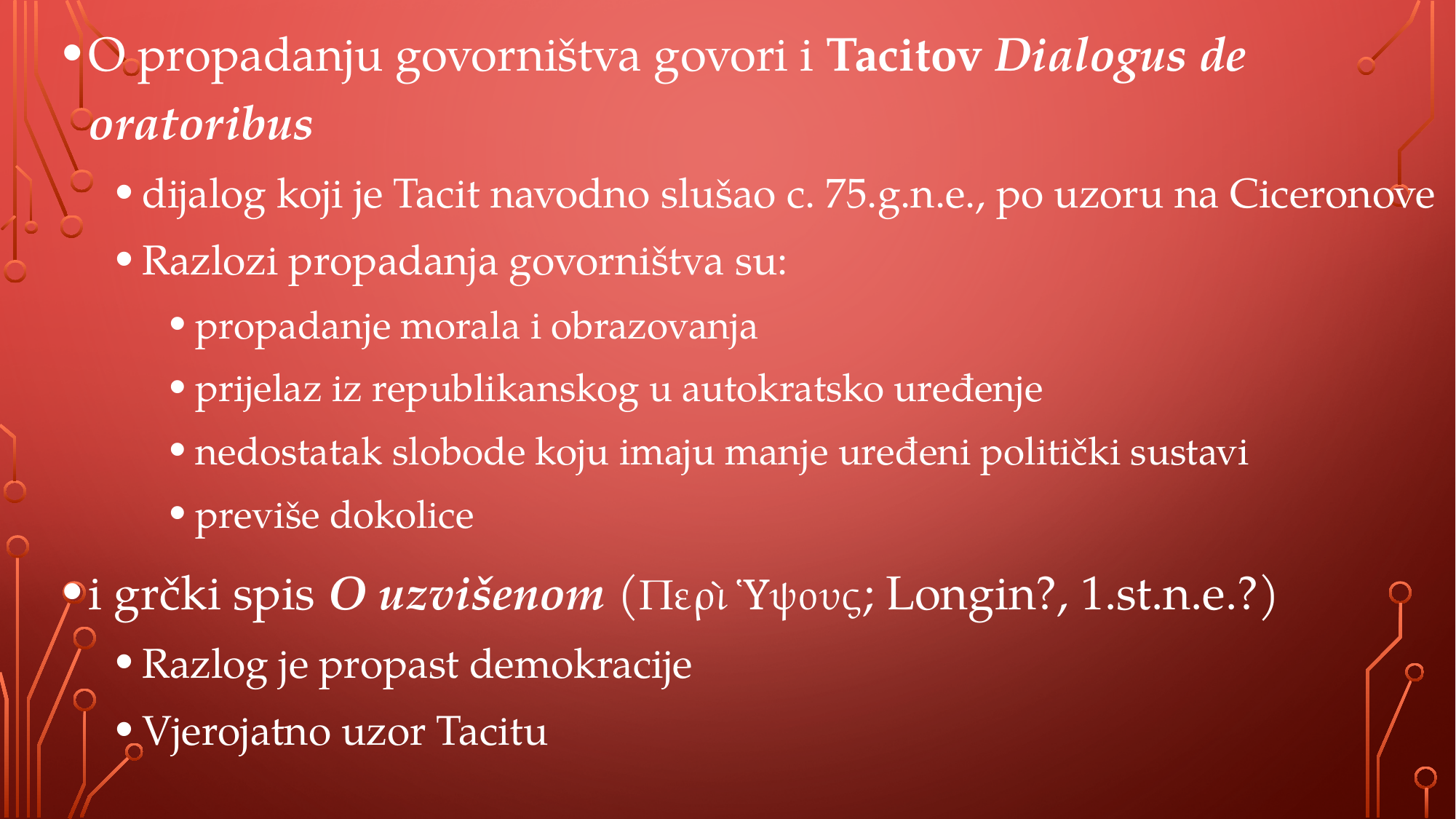

O propadanju govorništva govori i Tacitov Dialogus de oratoribus
dijalog koji je Tacit navodno slušao c. 75.g.n.e., po uzoru na Ciceronove
Razlozi propadanja govorništva su:
propadanje morala i obrazovanja
prijelaz iz republikanskog u autokratsko uređenje
nedostatak slobode koju imaju manje uređeni politički sustavi
previše dokolice
i grčki spis O uzvišenom (Περὶ Ὑψους; Longin?, 1.st.n.e.?)
Razlog je propast demokracije
Vjerojatno uzor Tacitu
#